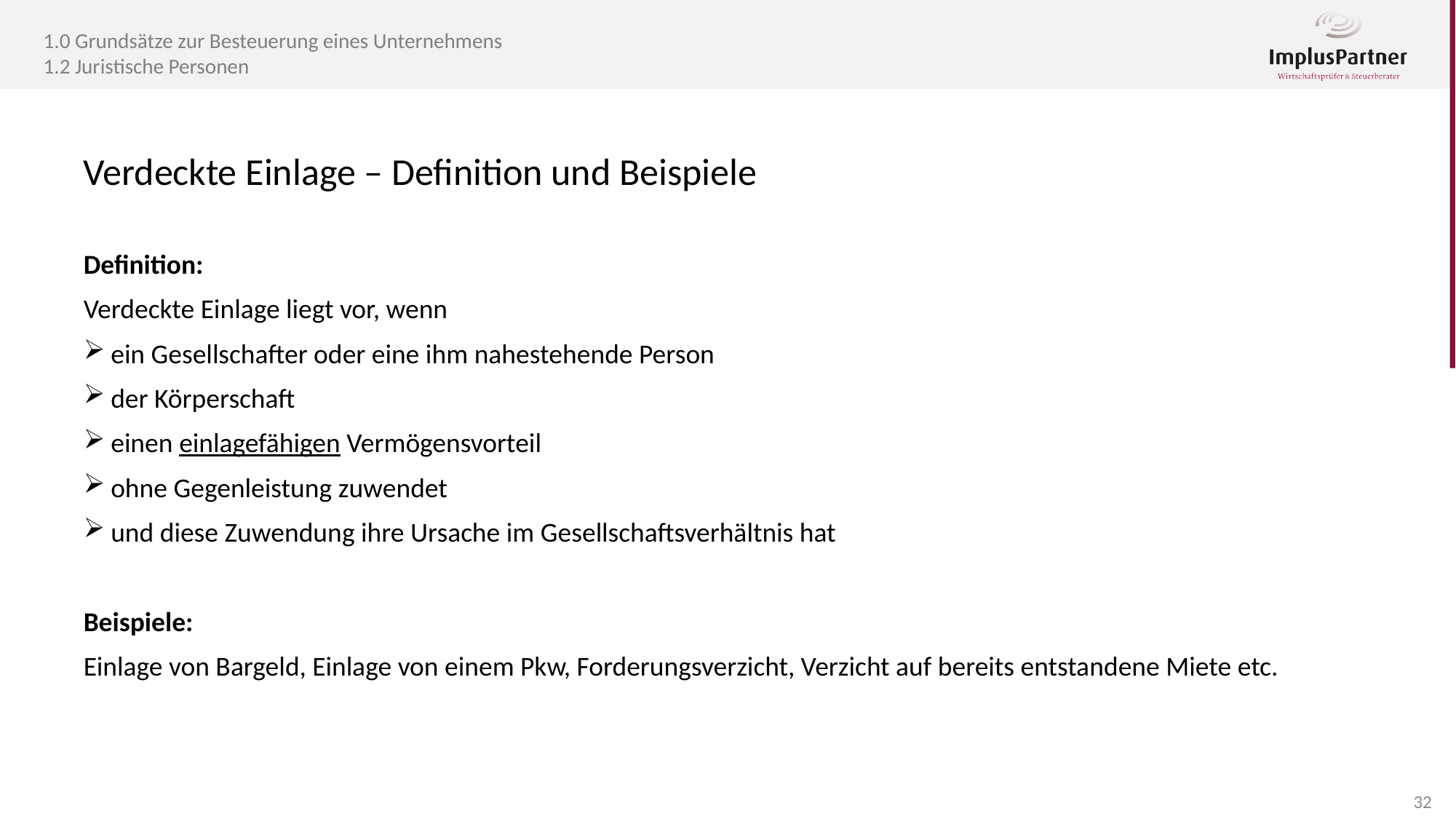

1.0 Grundsätze zur Besteuerung eines Unternehmens
1.2 Juristische Personen
Verdeckte Einlage – Definition und Beispiele
Definition:
Verdeckte Einlage liegt vor, wenn
ein Gesellschafter oder eine ihm nahestehende Person
der Körperschaft
einen einlagefähigen Vermögensvorteil
ohne Gegenleistung zuwendet
und diese Zuwendung ihre Ursache im Gesellschaftsverhältnis hat

Beispiele:
Einlage von Bargeld, Einlage von einem Pkw, Forderungsverzicht, Verzicht auf bereits entstandene Miete etc.

32